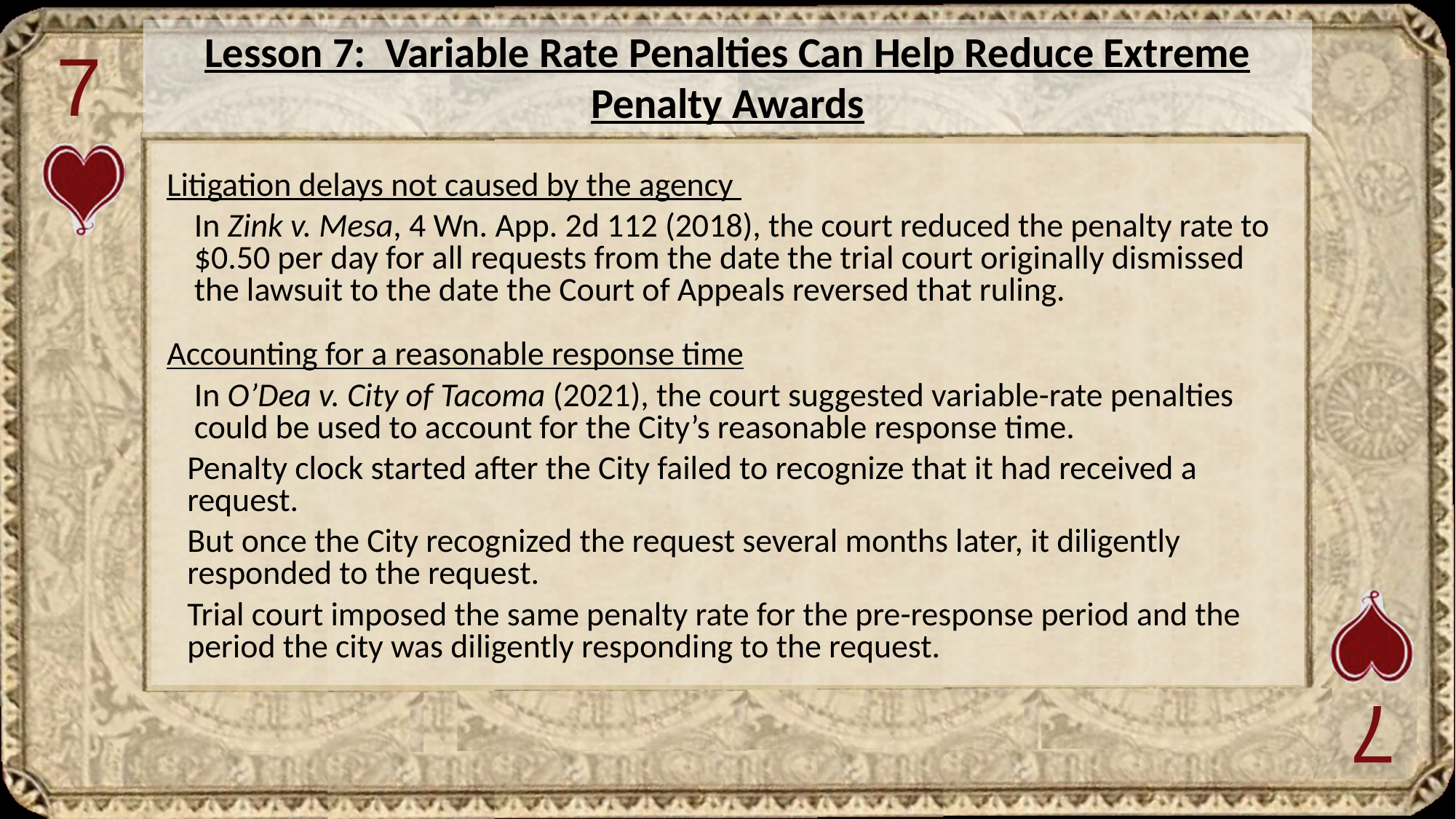

Lesson 7:  Variable Rate Penalties Can Help Reduce Extreme Penalty Awards
7
Litigation delays not caused by the agency
In Zink v. Mesa, 4 Wn. App. 2d 112 (2018), the court reduced the penalty rate to $0.50 per day for all requests from the date the trial court originally dismissed the lawsuit to the date the Court of Appeals reversed that ruling.

Accounting for a reasonable response time
In O’Dea v. City of Tacoma (2021), the court suggested variable-rate penalties could be used to account for the City’s reasonable response time.
Penalty clock started after the City failed to recognize that it had received a request.
But once the City recognized the request several months later, it diligently responded to the request.
Trial court imposed the same penalty rate for the pre-response period and the period the city was diligently responding to the request.
7